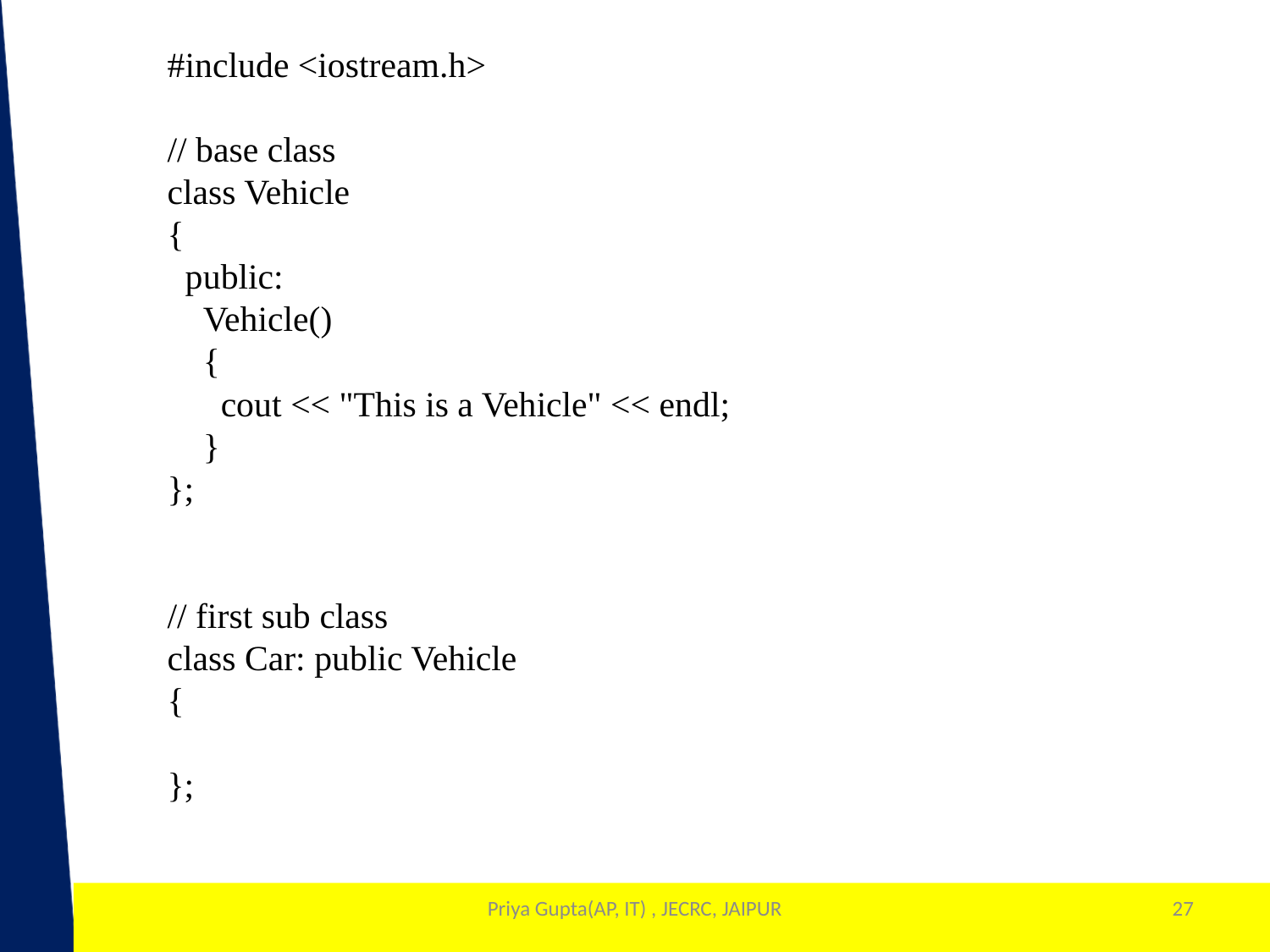

#include <iostream.h>

// base class
class Vehicle
{
  public:
    Vehicle()
    {
      cout << "This is a Vehicle" << endl;
    }
};

// first sub class
class Car: public Vehicle
{

};

Priya Gupta(AP, IT) , JECRC, JAIPUR
27
1